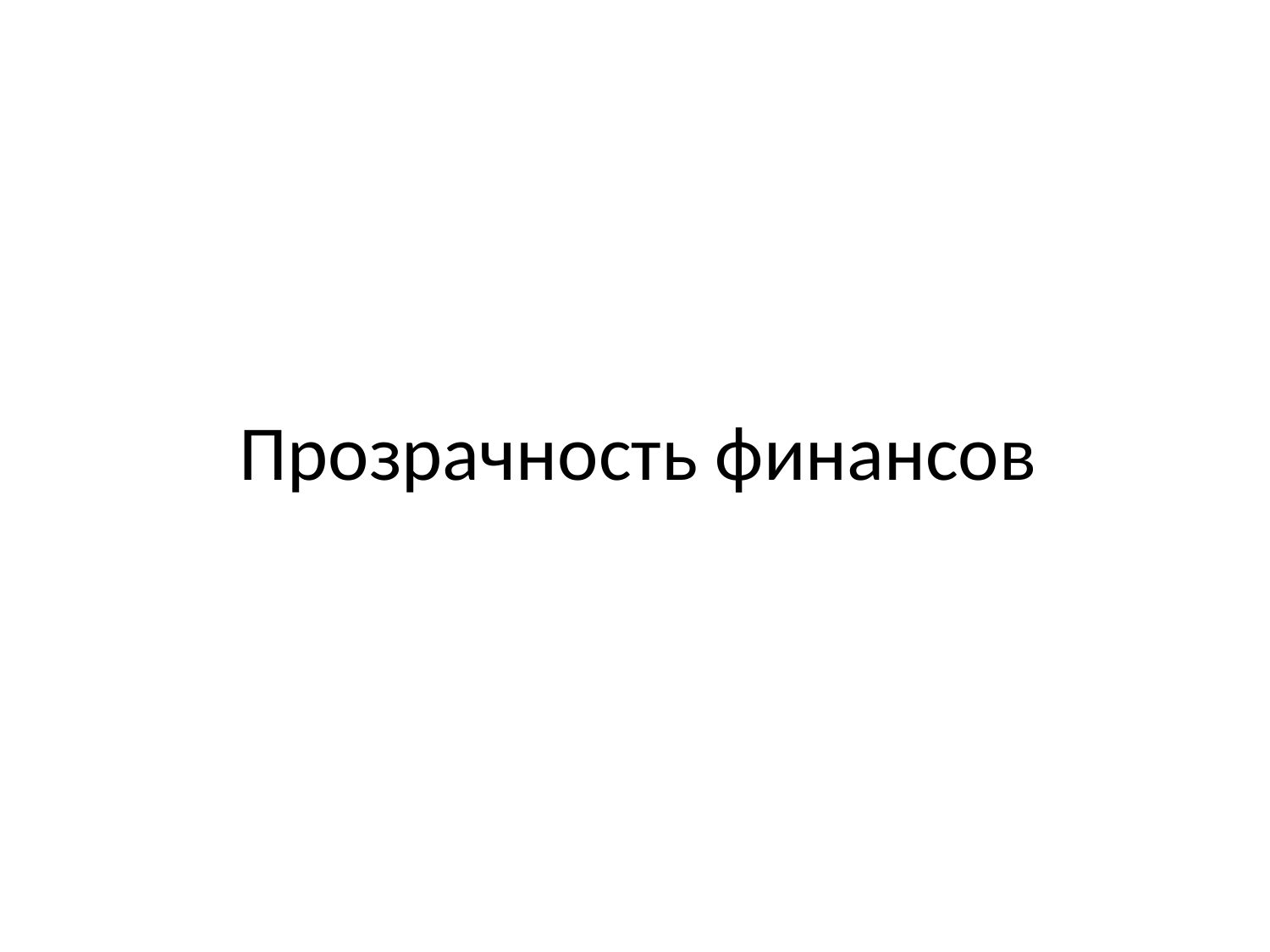

Идея Школы Открытых Данных

 Прозрачность финансов
21